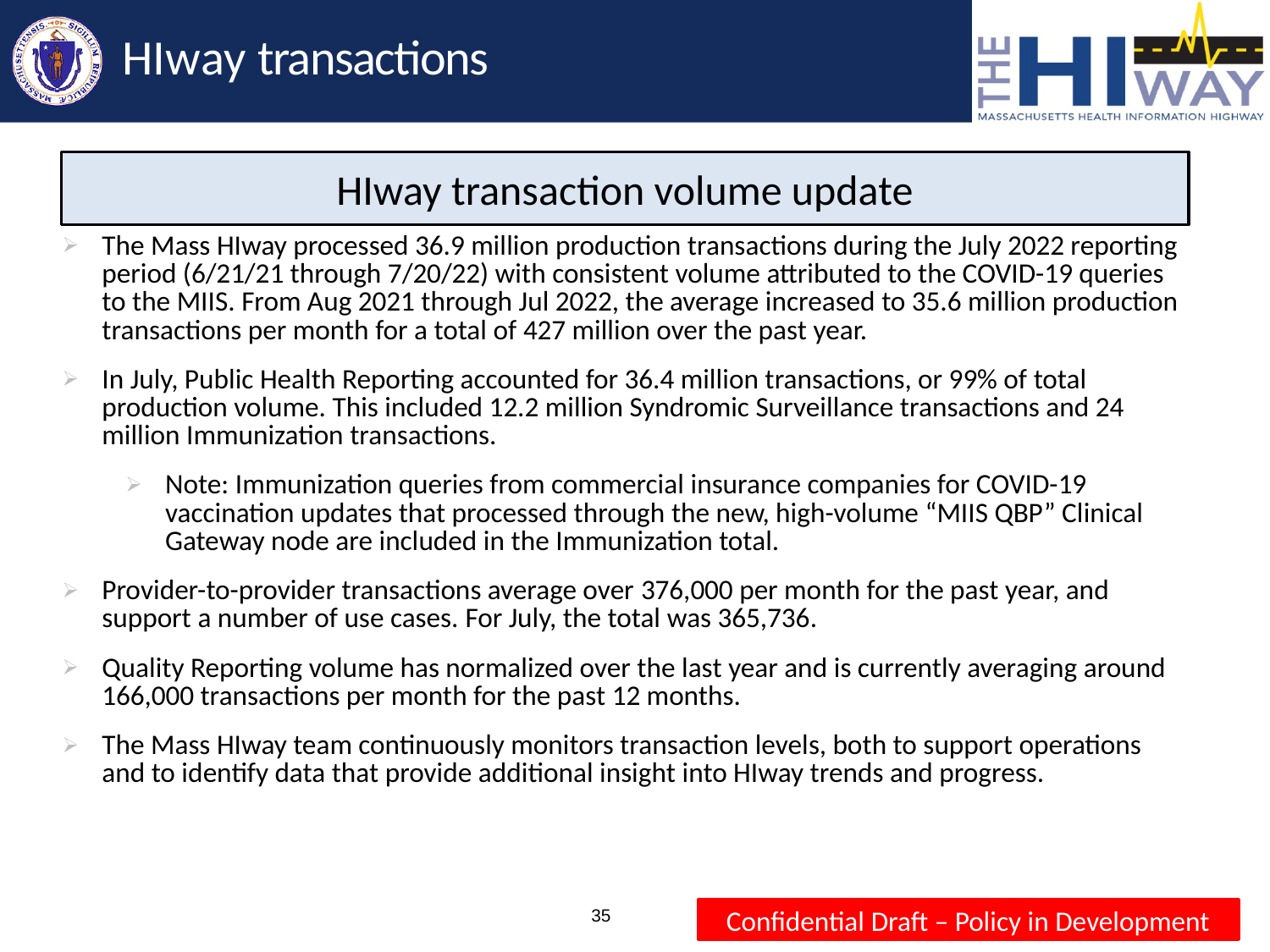

# HIway transactions
HIway transaction volume update
| The Mass HIway processed 36.9 million production transactions during the July 2022 reporting period (6/21/21 through 7/20/22) with consistent volume attributed to the COVID-19 queries to the MIIS. From Aug 2021 through Jul 2022, the average increased to 35.6 million production transactions per month for a total of 427 million over the past year. In July, Public Health Reporting accounted for 36.4 million transactions, or 99% of total production volume. This included 12.2 million Syndromic Surveillance transactions and 24 million Immunization transactions. Note: Immunization queries from commercial insurance companies for COVID-19 vaccination updates that processed through the new, high-volume “MIIS QBP” Clinical Gateway node are included in the Immunization total. Provider-to-provider transactions average over 376,000 per month for the past year, and support a number of use cases. For July, the total was 365,736. Quality Reporting volume has normalized over the last year and is currently averaging around 166,000 transactions per month for the past 12 months. The Mass HIway team continuously monitors transaction levels, both to support operations and to identify data that provide additional insight into HIway trends and progress. |
| --- |
|  |
35
Confidential Draft – Policy in Development